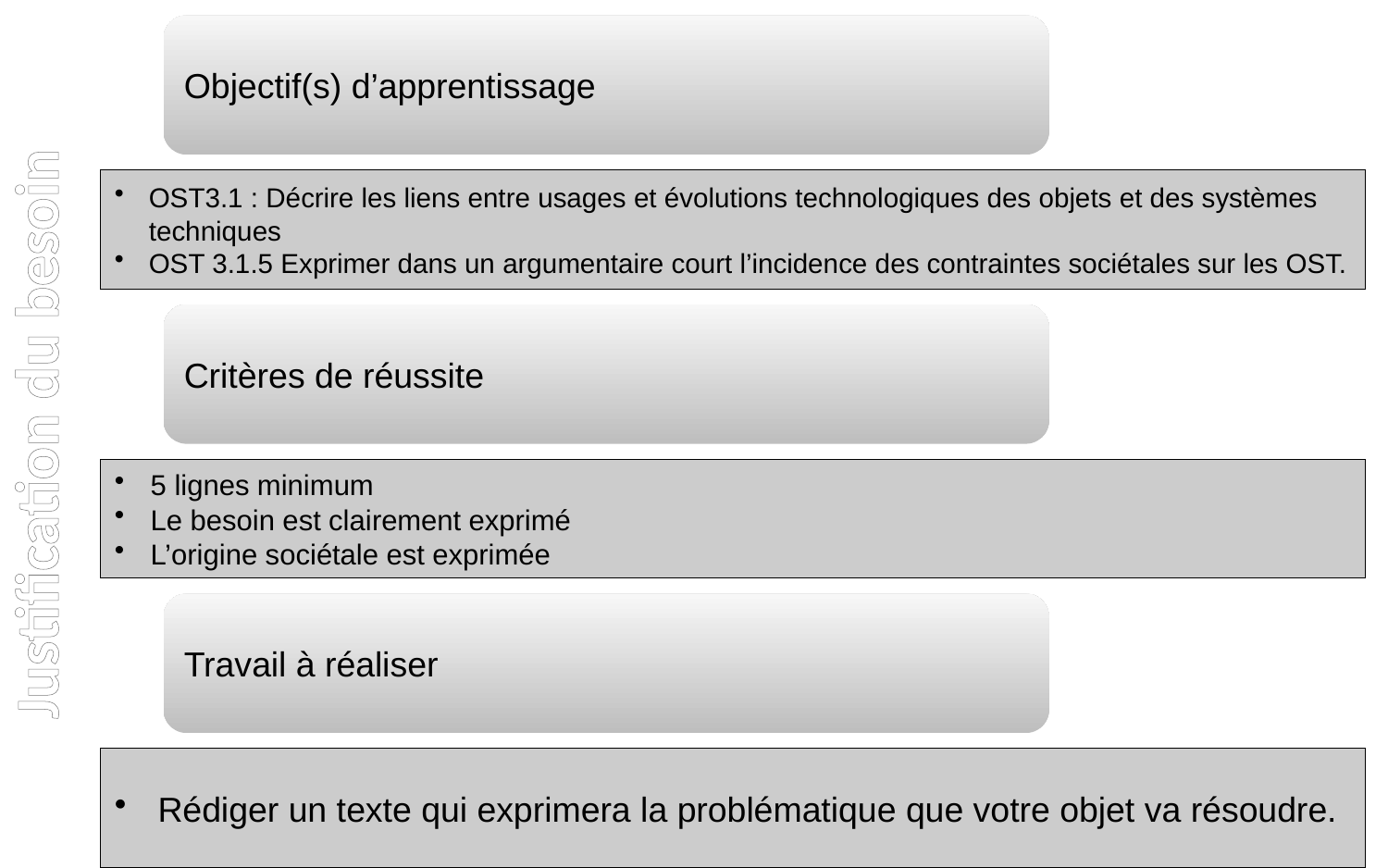

Objectif(s) d’apprentissage
Travail à réaliser
OST3.1 : Décrire les liens entre usages et évolutions technologiques des objets et des systèmes techniques
Rédiger un texte qui exprimera la problématique que votre objet va résoudre.
Critères de réussite
5 lignes minimum
L’origine sociétale est exprimée
Le besoin est clairement exprimé
OST 3.1.5 Exprimer dans un argumentaire court l’incidence des contraintes sociétales sur les OST.
Justification du besoin